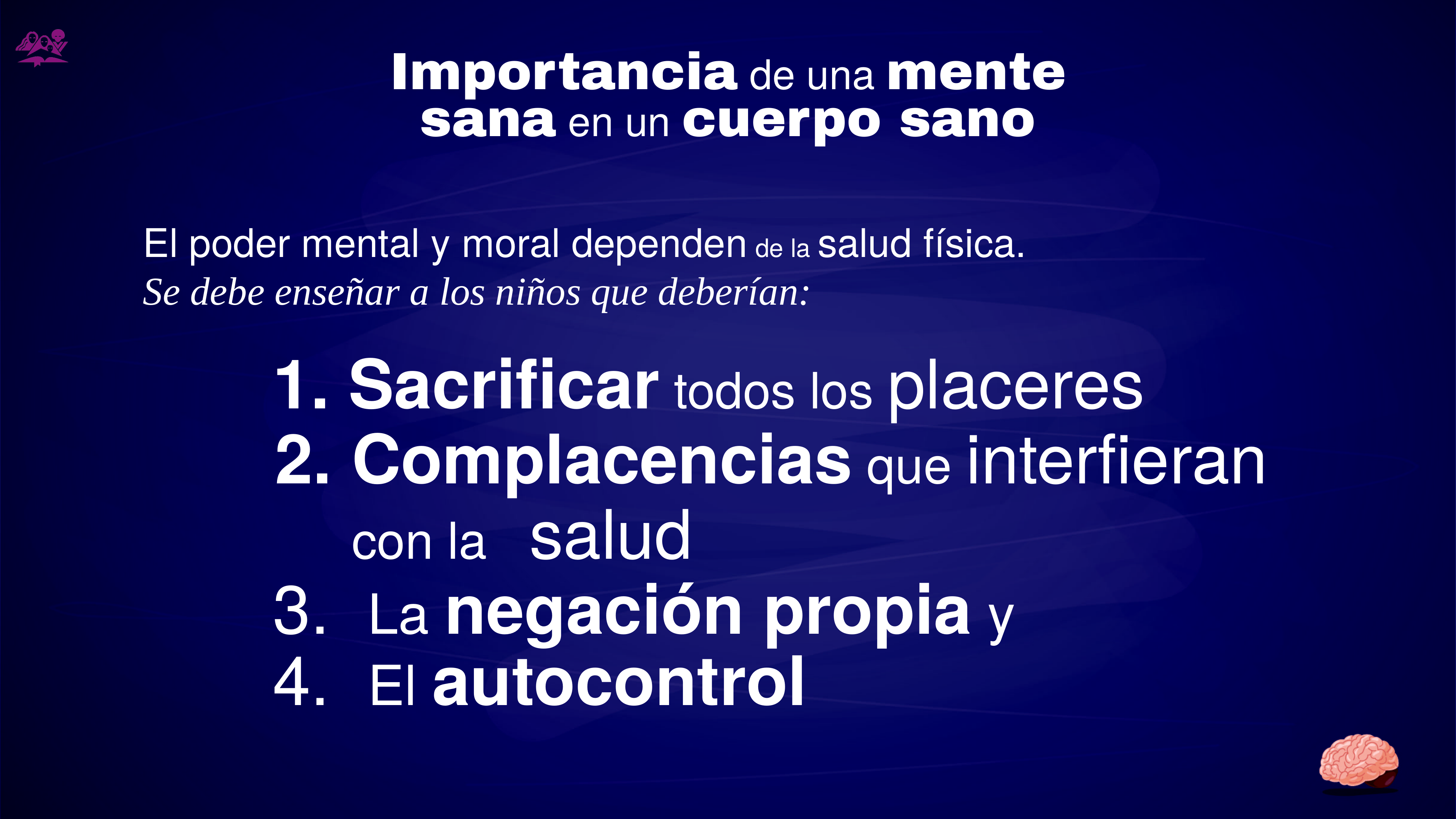

Importancia de una mente sana en un cuerpo sano
# El poder mental y moral dependen de la salud física.
Se debe enseñar a los niños que deberían:
 Sacrificar todos los placeres
Complacencias que interfieran con la   salud
  La negación propia y
  El autocontrol